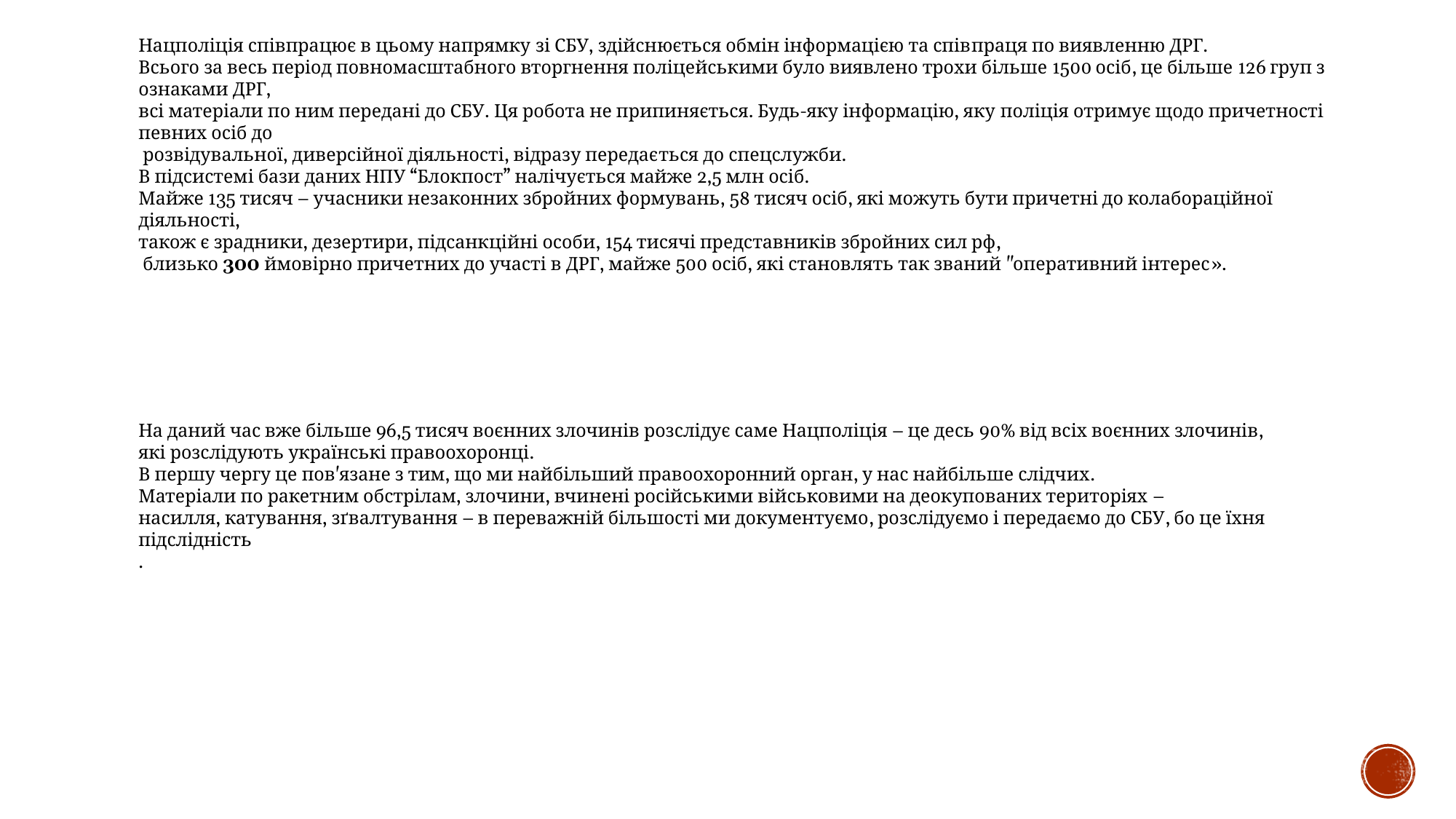

# Нацполіція співпрацює в цьому напрямку зі СБУ, здійснюється обмін інформацією та співпраця по виявленню ДРГ. Всього за весь період повномасштабного вторгнення поліцейськими було виявлено трохи більше 1500 осіб, це більше 126 груп з ознаками ДРГ, всі матеріали по ним передані до СБУ. Ця робота не припиняється. Будь-яку інформацію, яку поліція отримує щодо причетності певних осіб до розвідувальної, диверсійної діяльності, відразу передається до спецслужби.
В підсистемі бази даних НПУ “Блокпост” налічується майже 2,5 млн осіб.
Майже 135 тисяч – учасники незаконних збройних формувань, 58 тисяч осіб, які можуть бути причетні до колабораційної діяльності,
також є зрадники, дезертири, підсанкційні особи, 154 тисячі представників збройних сил рф,
 близько 300 ймовірно причетних до участі в ДРГ, майже 500 осіб, які становлять так званий "оперативний інтерес».
На даний час вже більше 96,5 тисяч воєнних злочинів розслідує саме Нацполіція – це десь 90% від всіх воєнних злочинів,
які розслідують українські правоохоронці.
В першу чергу це пов'язане з тим, що ми найбільший правоохоронний орган, у нас найбільше слідчих.
Матеріали по ракетним обстрілам, злочини, вчинені російськими військовими на деокупованих територіях –
насилля, катування, зґвалтування – в переважній більшості ми документуємо, розслідуємо і передаємо до СБУ, бо це їхня підслідність
.